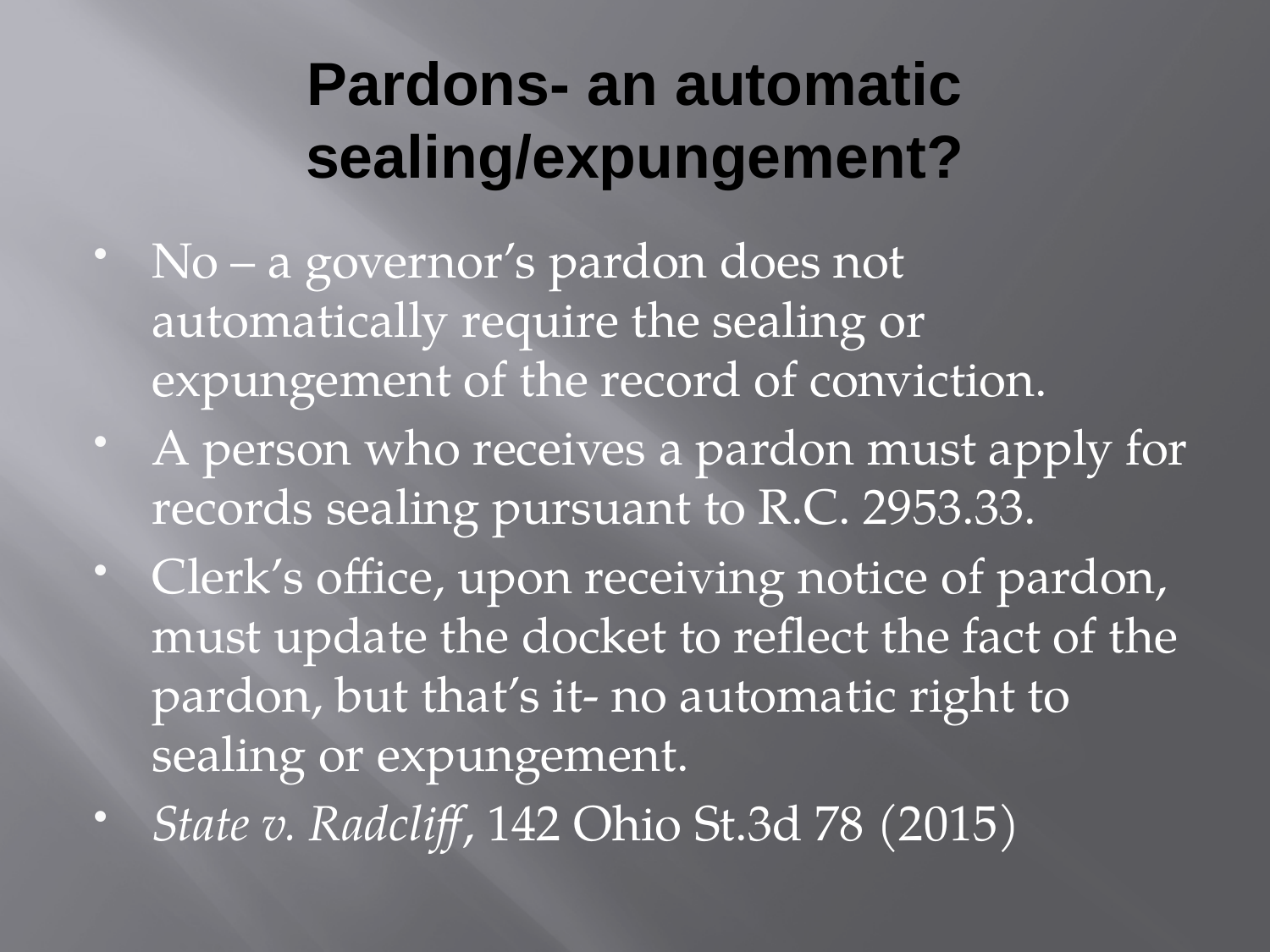

# Pardons- an automatic sealing/expungement?
No – a governor’s pardon does not automatically require the sealing or expungement of the record of conviction.
A person who receives a pardon must apply for records sealing pursuant to R.C. 2953.33.
Clerk’s office, upon receiving notice of pardon, must update the docket to reflect the fact of the pardon, but that’s it- no automatic right to sealing or expungement.
State v. Radcliff, 142 Ohio St.3d 78 (2015)